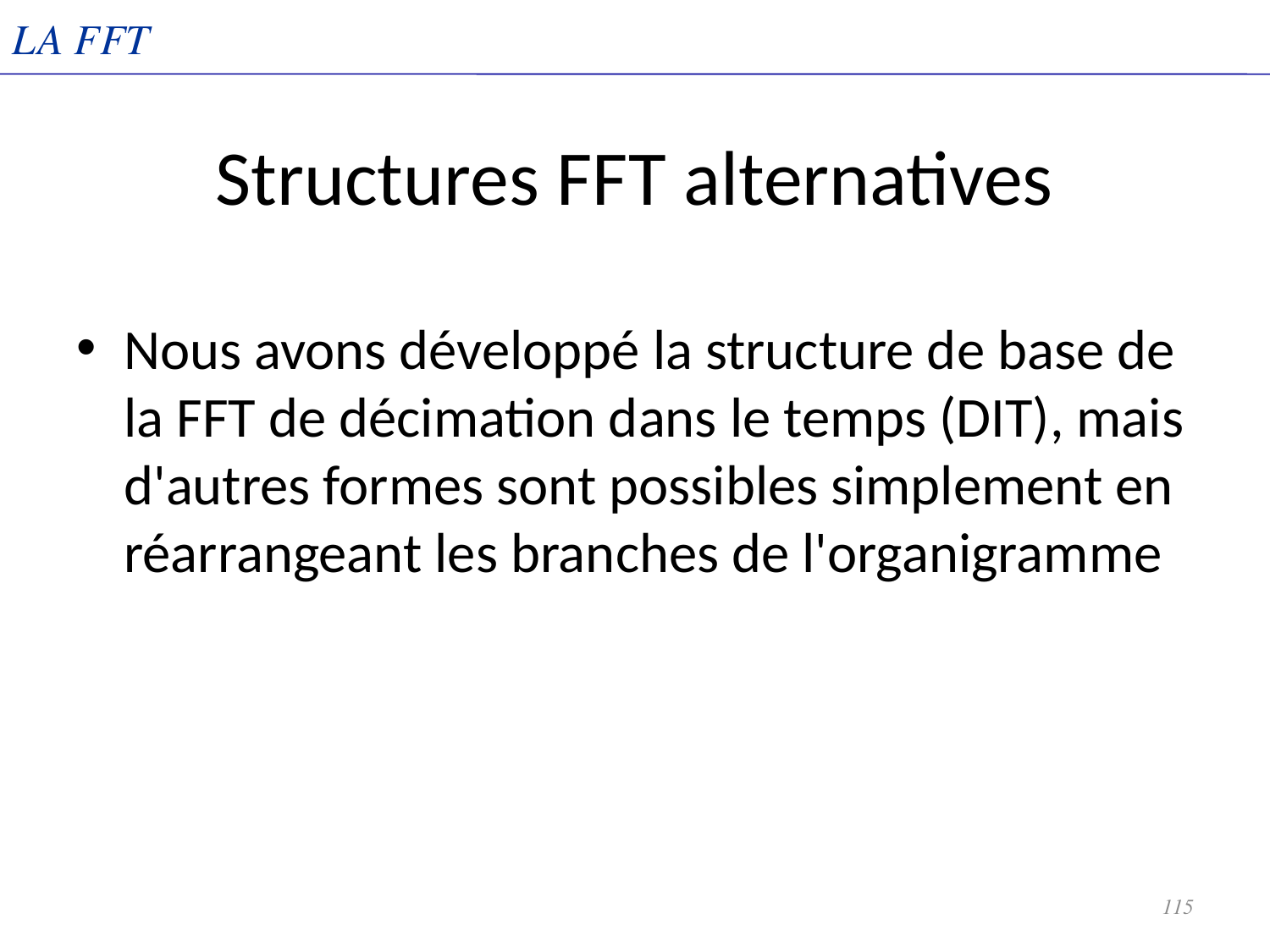

LA FFT

# Structures FFT alternatives
Nous avons développé la structure de base de la FFT de décimation dans le temps (DIT), mais d'autres formes sont possibles simplement en réarrangeant les branches de l'organigramme

115